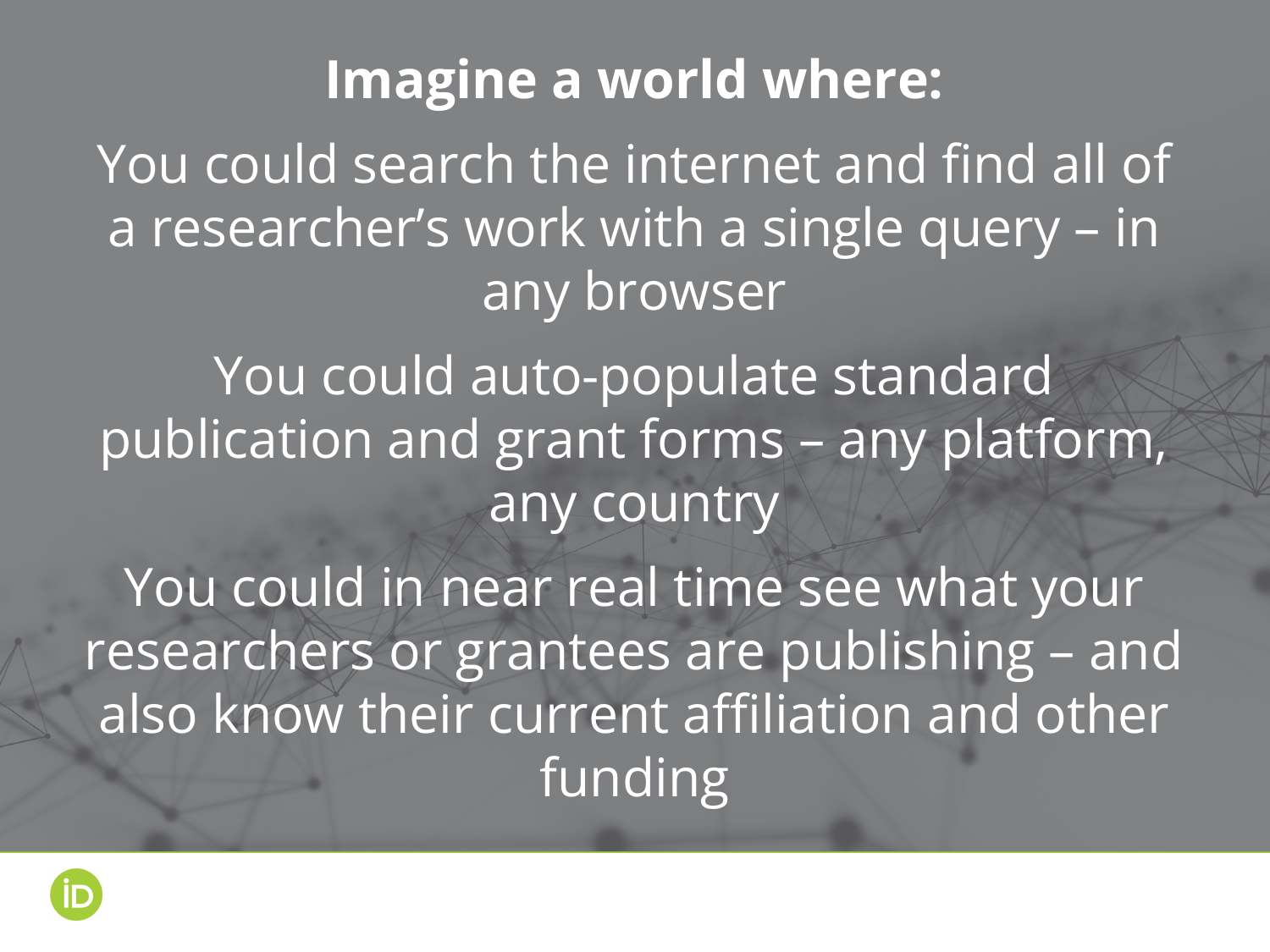

Imagine a world where:
You could search the internet and find all of a researcher’s work with a single query – in any browser
You could auto-populate standard publication and grant forms – any platform, any country
You could in near real time see what your researchers or grantees are publishing – and also know their current affiliation and other funding